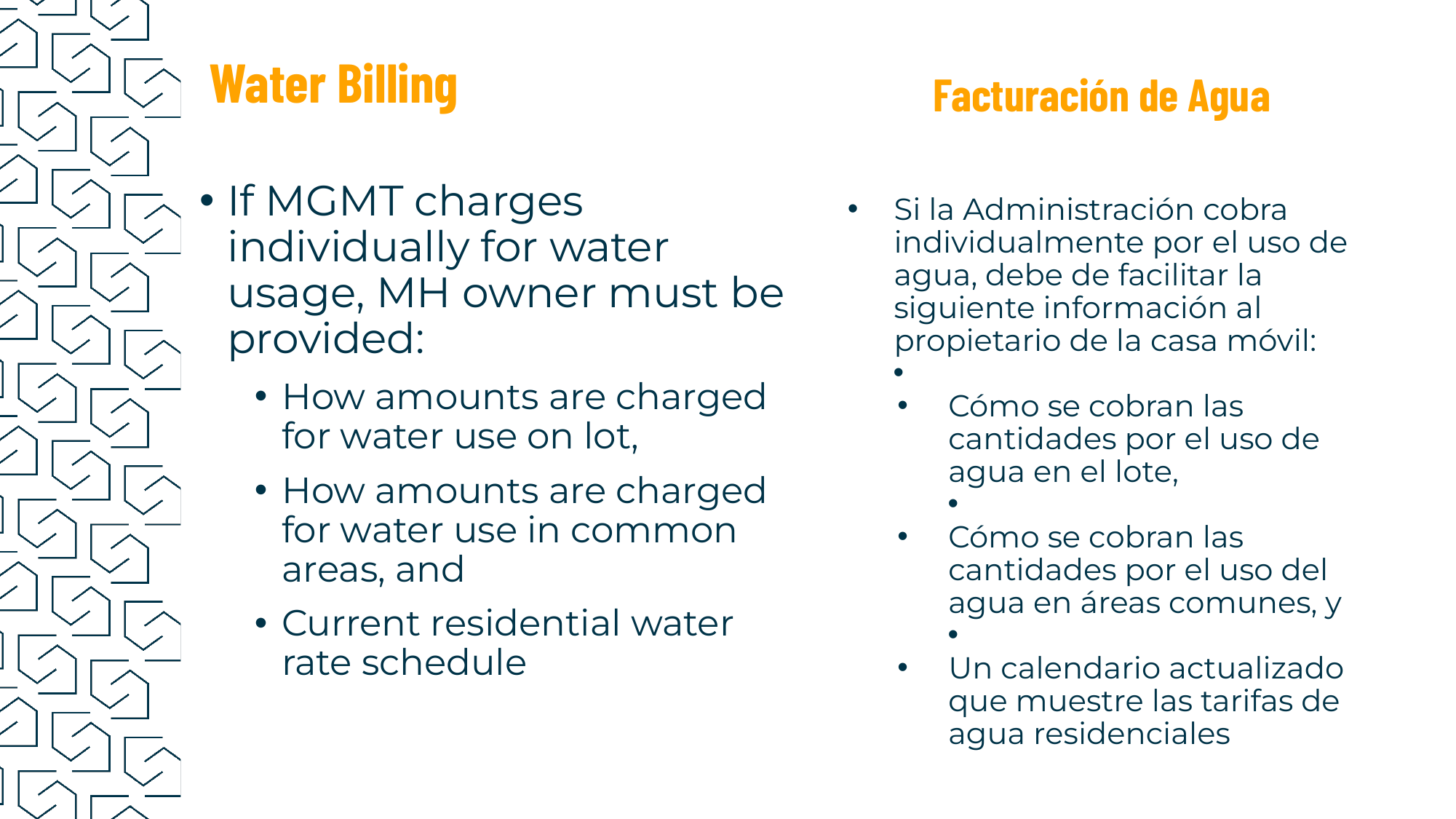

Facturación de Agua
Water Billing

If MGMT charges individually for water usage, MH owner must be provided:
How amounts are charged for water use on lot,
How amounts are charged for water use in common areas, and
Current residential water rate schedule
Si la Administración cobra individualmente por el uso de agua, debe de facilitar la siguiente información al propietario de la casa móvil:

Cómo se cobran las cantidades por el uso de agua en el lote,

Cómo se cobran las cantidades por el uso del agua en áreas comunes, y

Un calendario actualizado que muestre las tarifas de agua residenciales